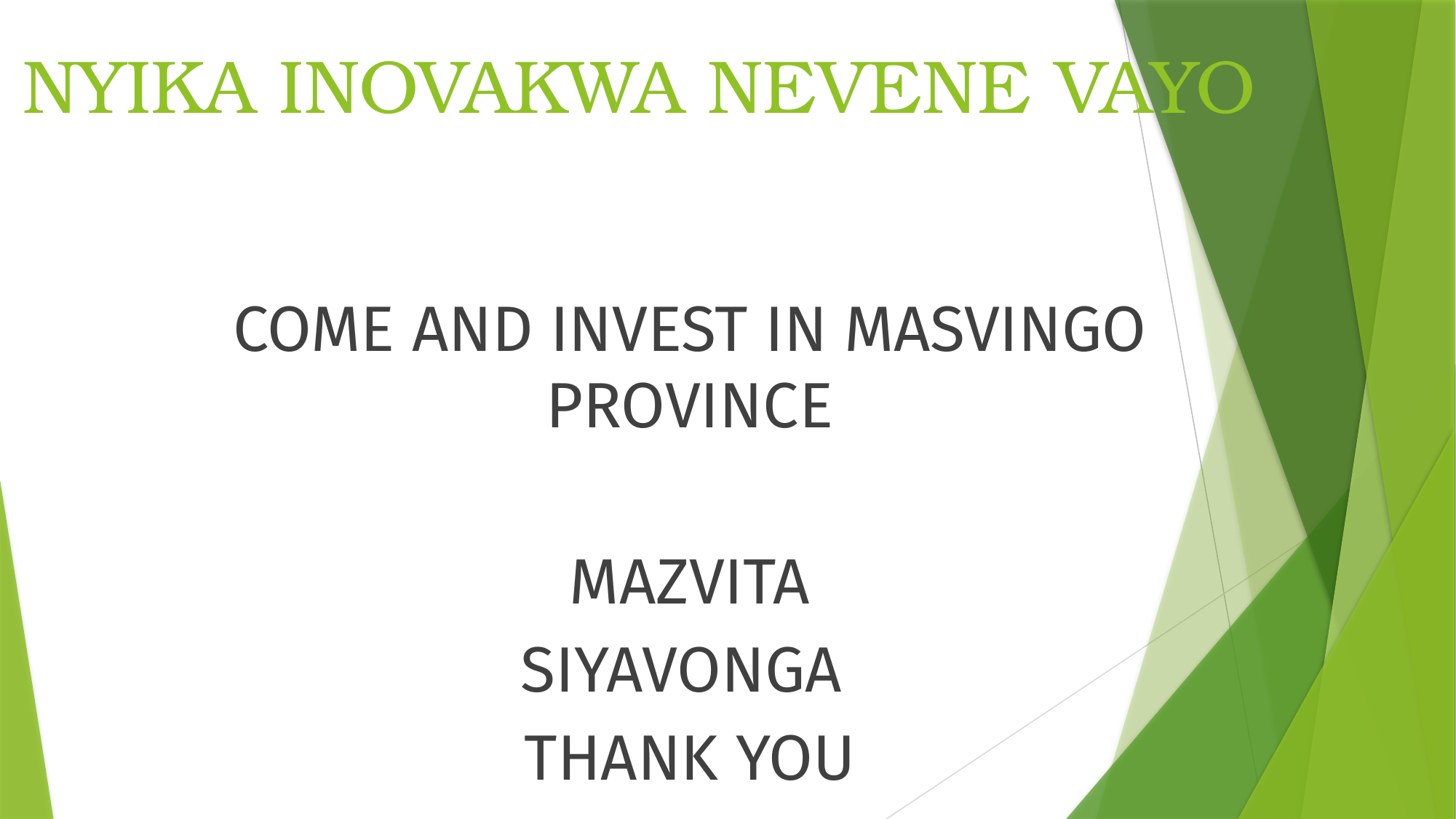

# NYIKA INOVAKWA NEVENE VAYO
COME AND INVEST IN MASVINGO PROVINCE

MAZVITA
SIYAVONGA
THANK YOU